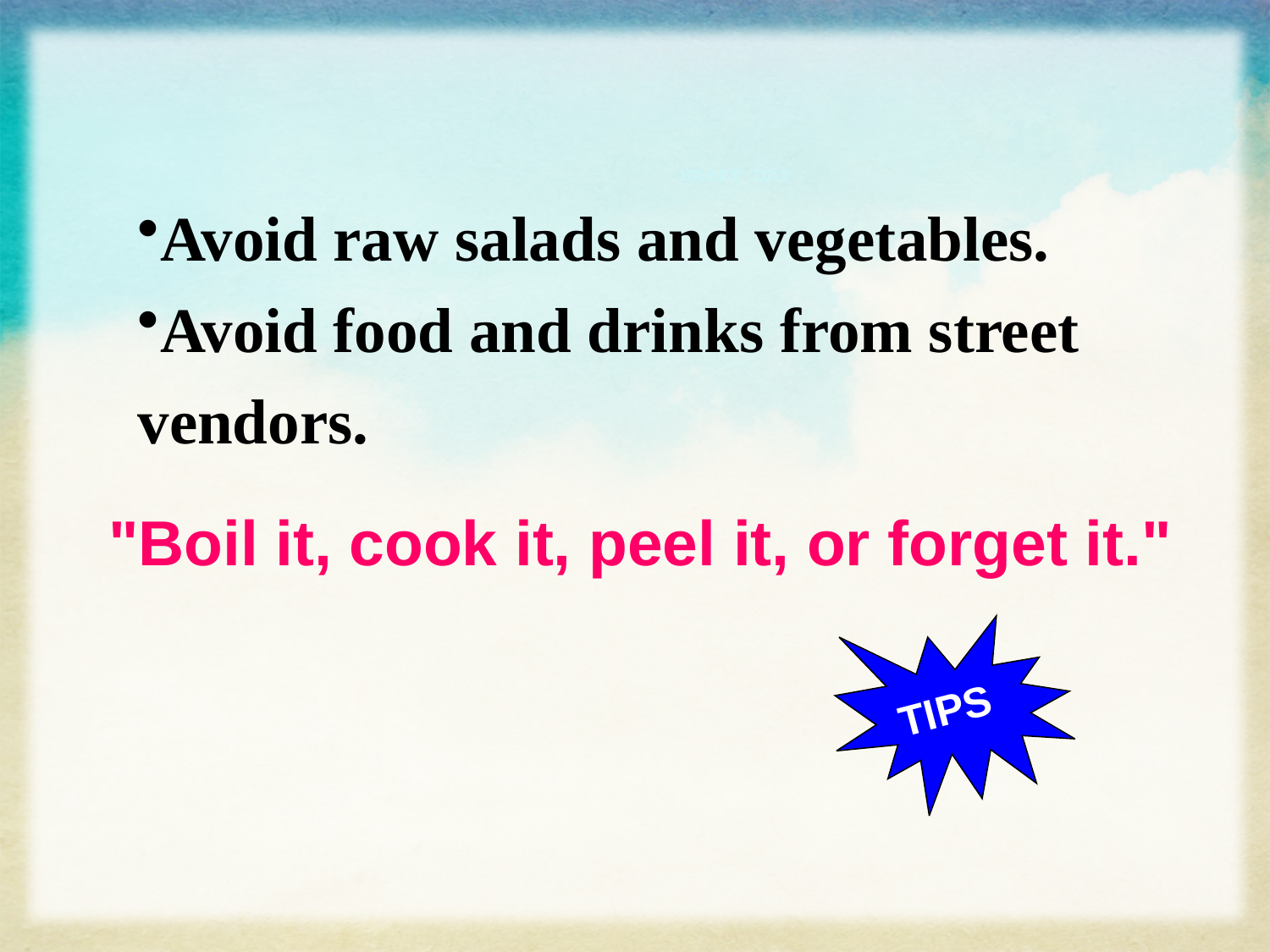

Avoid raw salads and vegetables.
Avoid food and drinks from street vendors.
"Boil it, cook it, peel it, or forget it."

TIPS